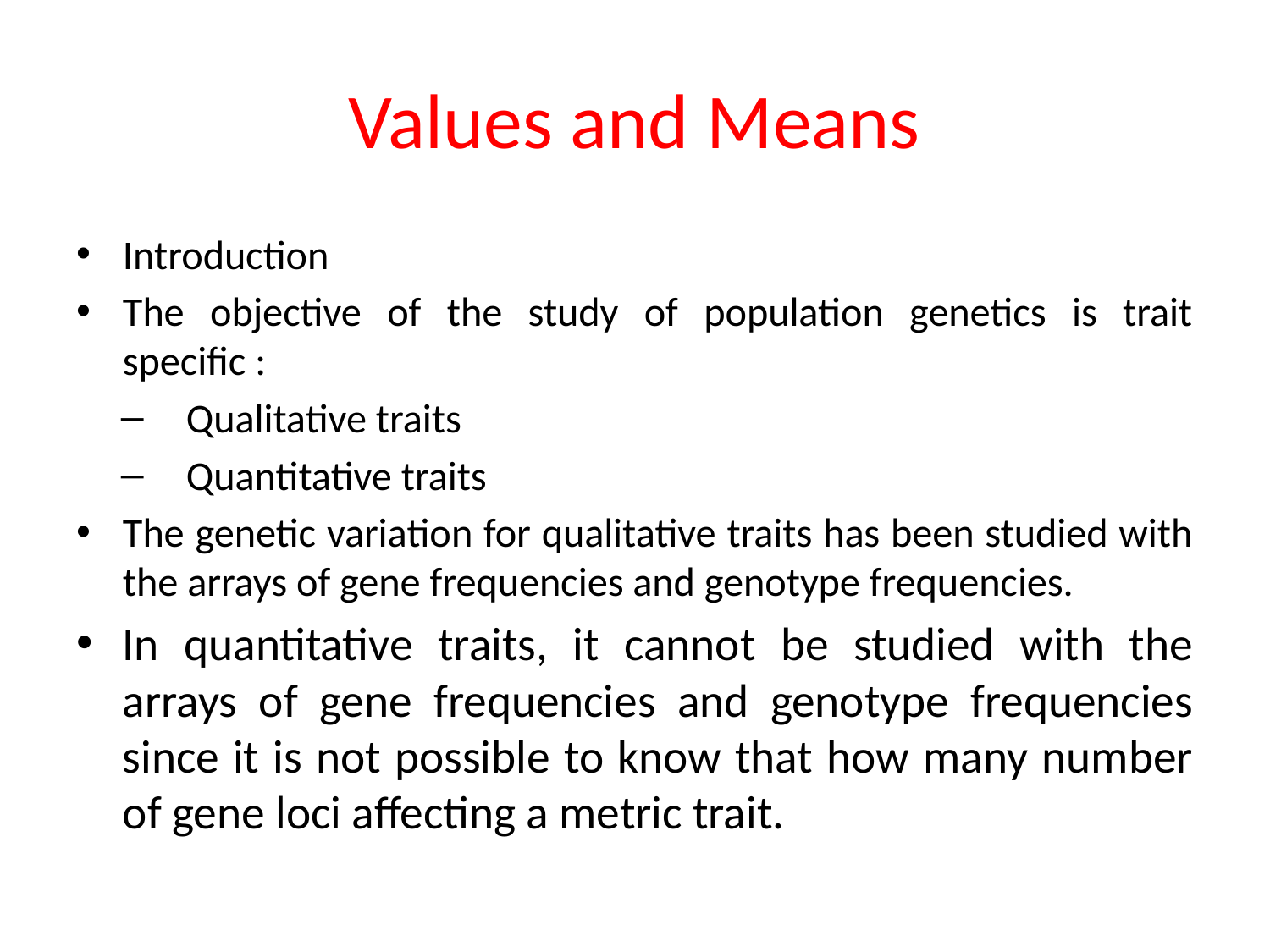

# Values and Means
Introduction
The objective of the study of population genetics is trait specific :
 Qualitative traits
 Quantitative traits
The genetic variation for qualitative traits has been studied with the arrays of gene frequencies and genotype frequencies.
In quantitative traits, it cannot be studied with the arrays of gene frequencies and genotype frequencies since it is not possible to know that how many number of gene loci affecting a metric trait.